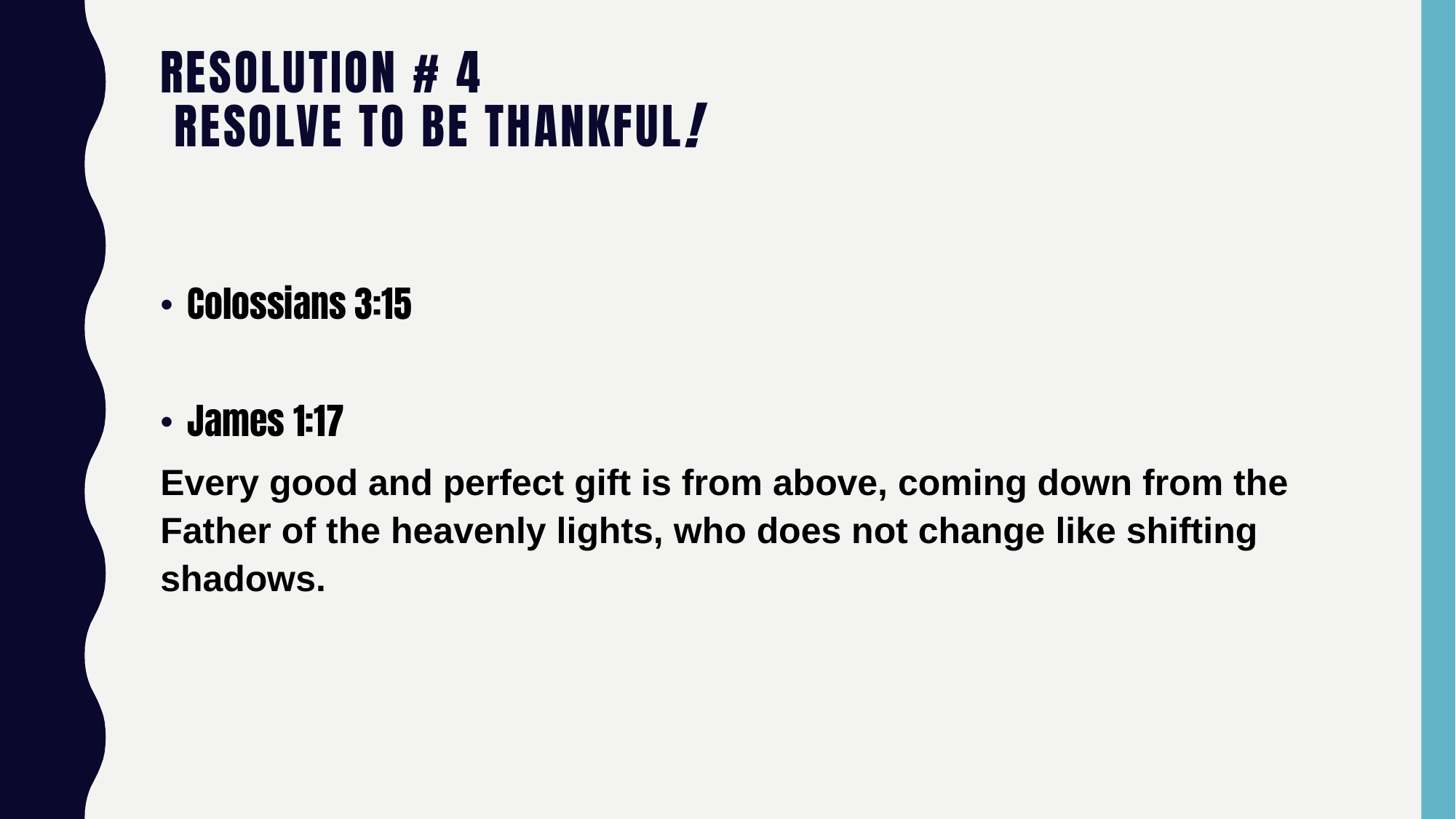

# Resolution # 4 Resolve to be Thankful!
Colossians 3:15

James 1:17
Every good and perfect gift is from above, coming down from the Father of the heavenly lights, who does not change like shifting shadows.